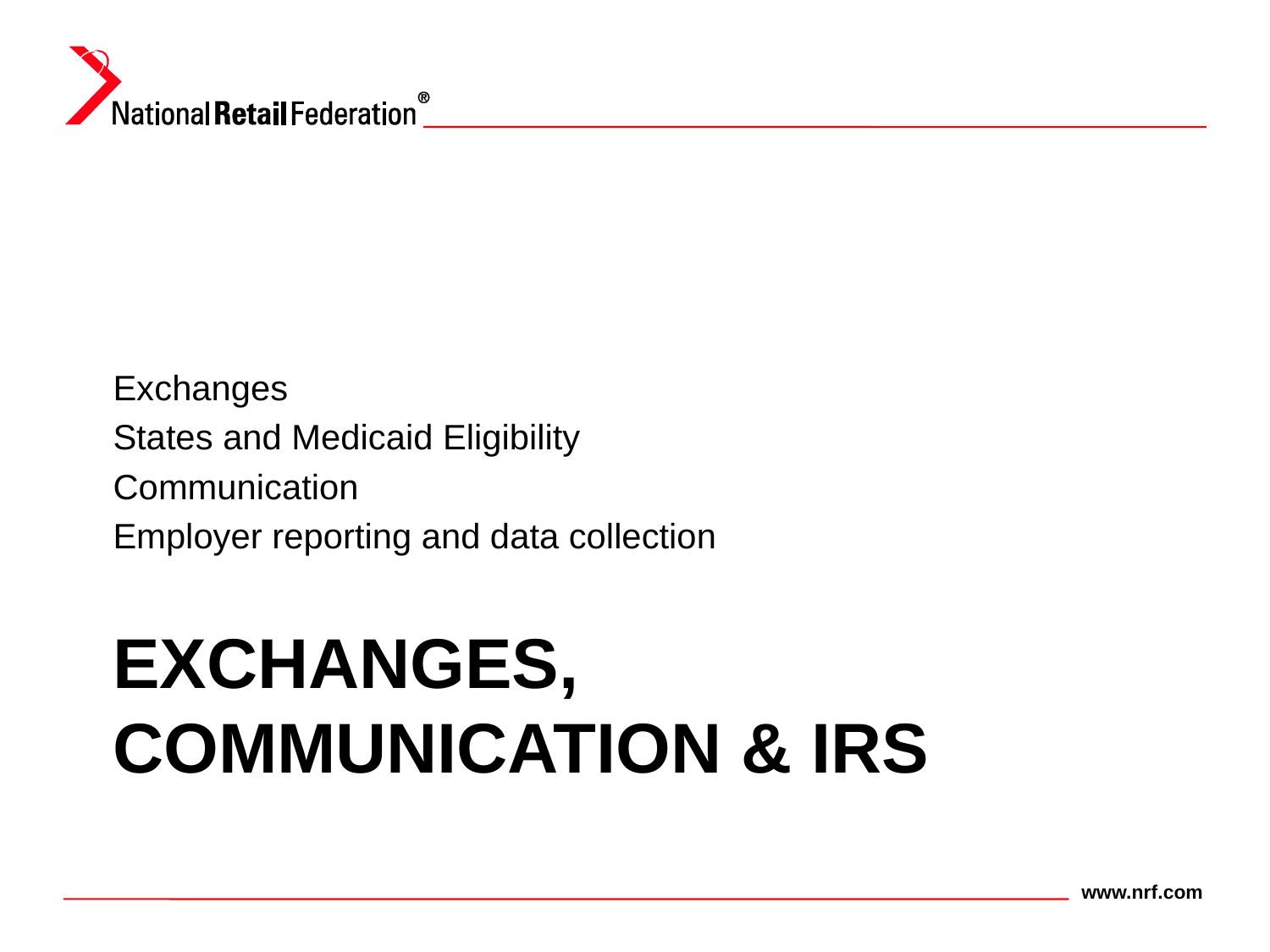

Exchanges
States and Medicaid Eligibility
Communication
Employer reporting and data collection

# Exchanges, Communication & IRS